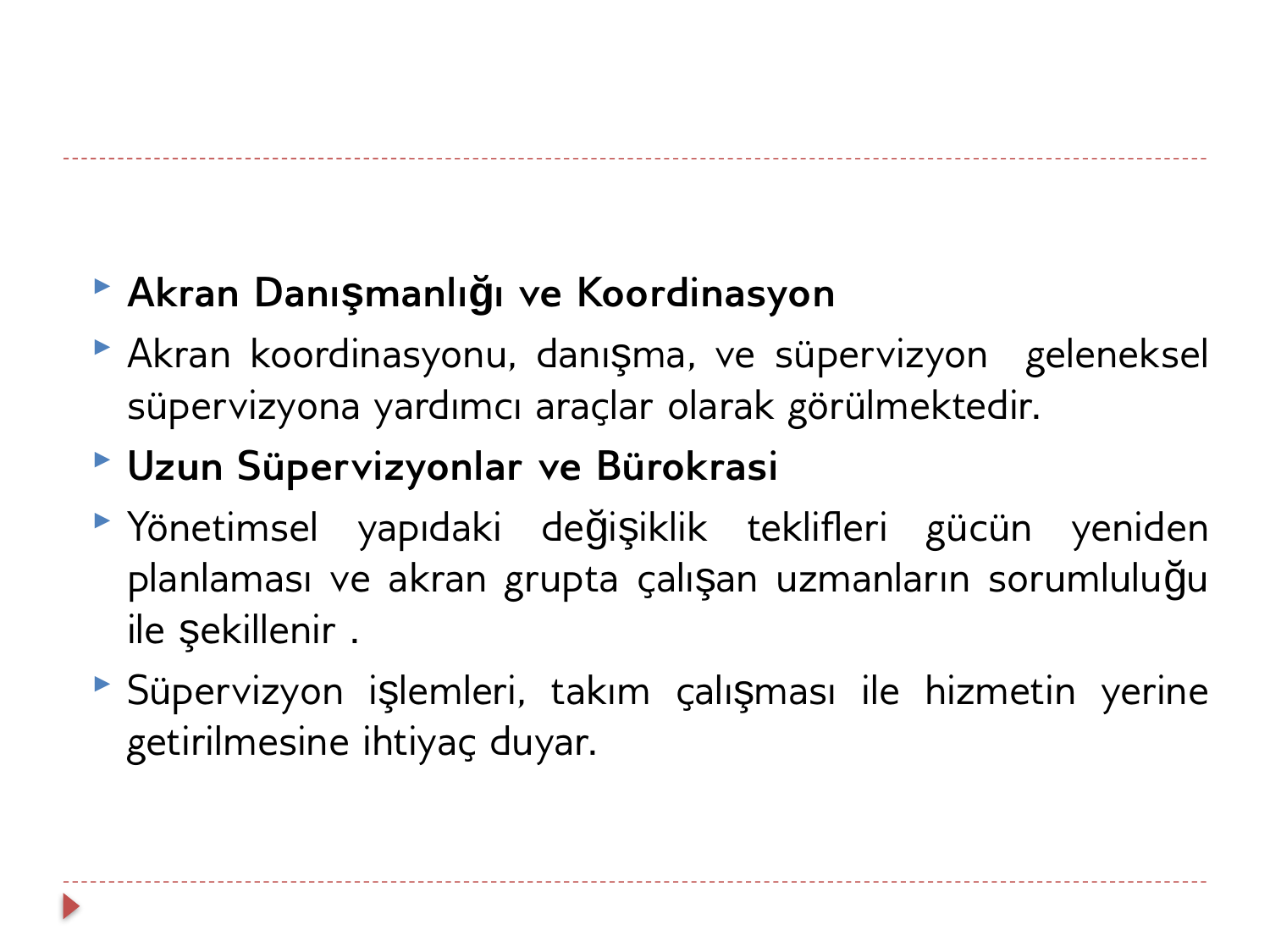

Akran Danışmanlığı ve Koordinasyon
Akran koordinasyonu, danışma, ve süpervizyon  geleneksel süpervizyona yardımcı araçlar olarak görülmektedir.
Uzun Süpervizyonlar ve Bürokrasi
Yönetimsel yapıdaki değişiklik teklifleri gücün yeniden planlaması ve akran grupta çalışan uzmanların sorumluluğu ile şekillenir .
Süpervizyon işlemleri, takım çalışması ile hizmetin yerine getirilmesine ihtiyaç duyar.